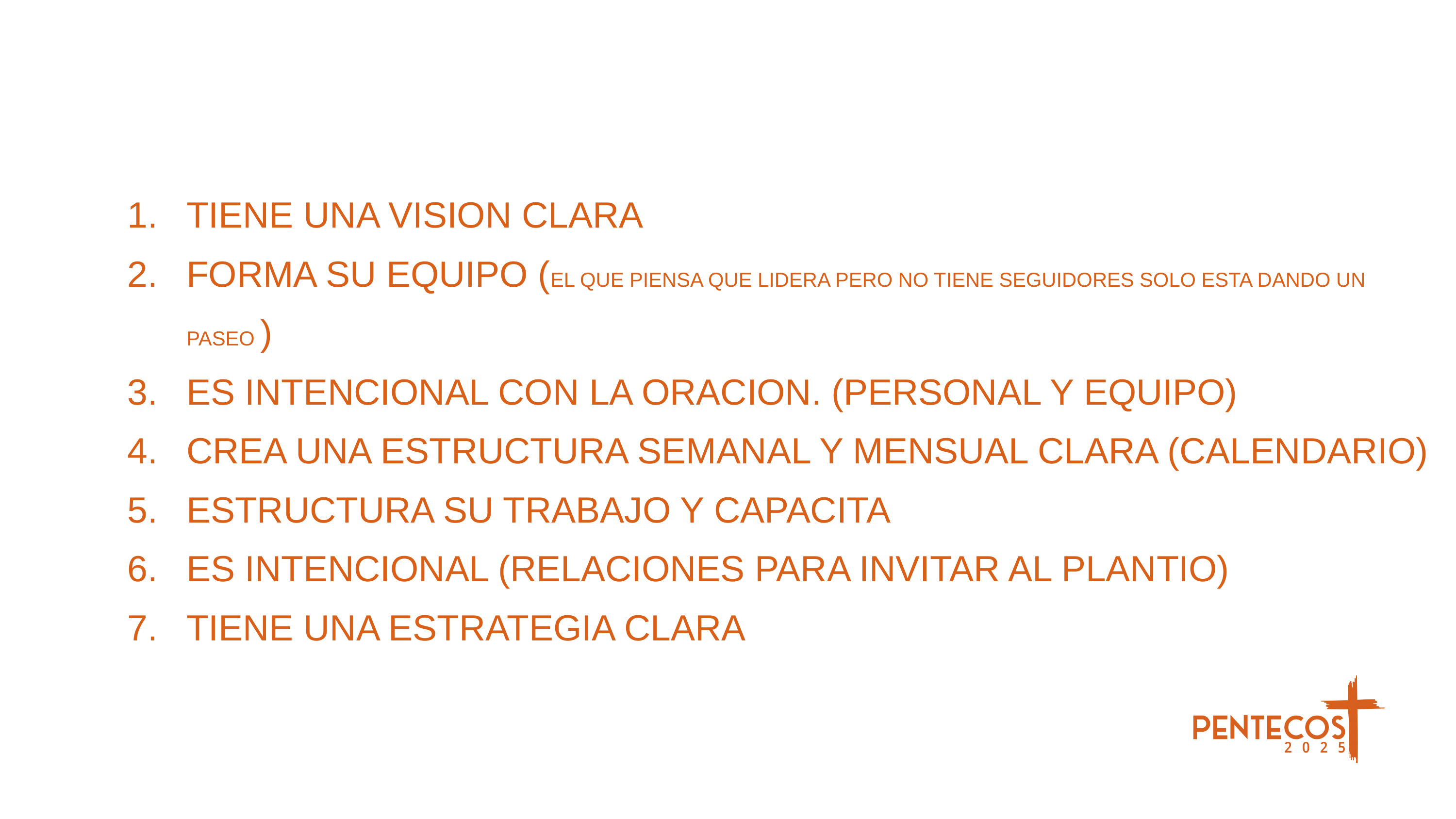

TIENE UNA VISION CLARA
FORMA SU EQUIPO (EL QUE PIENSA QUE LIDERA PERO NO TIENE SEGUIDORES SOLO ESTA DANDO UN PASEO )
ES INTENCIONAL CON LA ORACION. (PERSONAL Y EQUIPO)
CREA UNA ESTRUCTURA SEMANAL Y MENSUAL CLARA (CALENDARIO)
ESTRUCTURA SU TRABAJO Y CAPACITA
ES INTENCIONAL (RELACIONES PARA INVITAR AL PLANTIO)
TIENE UNA ESTRATEGIA CLARA